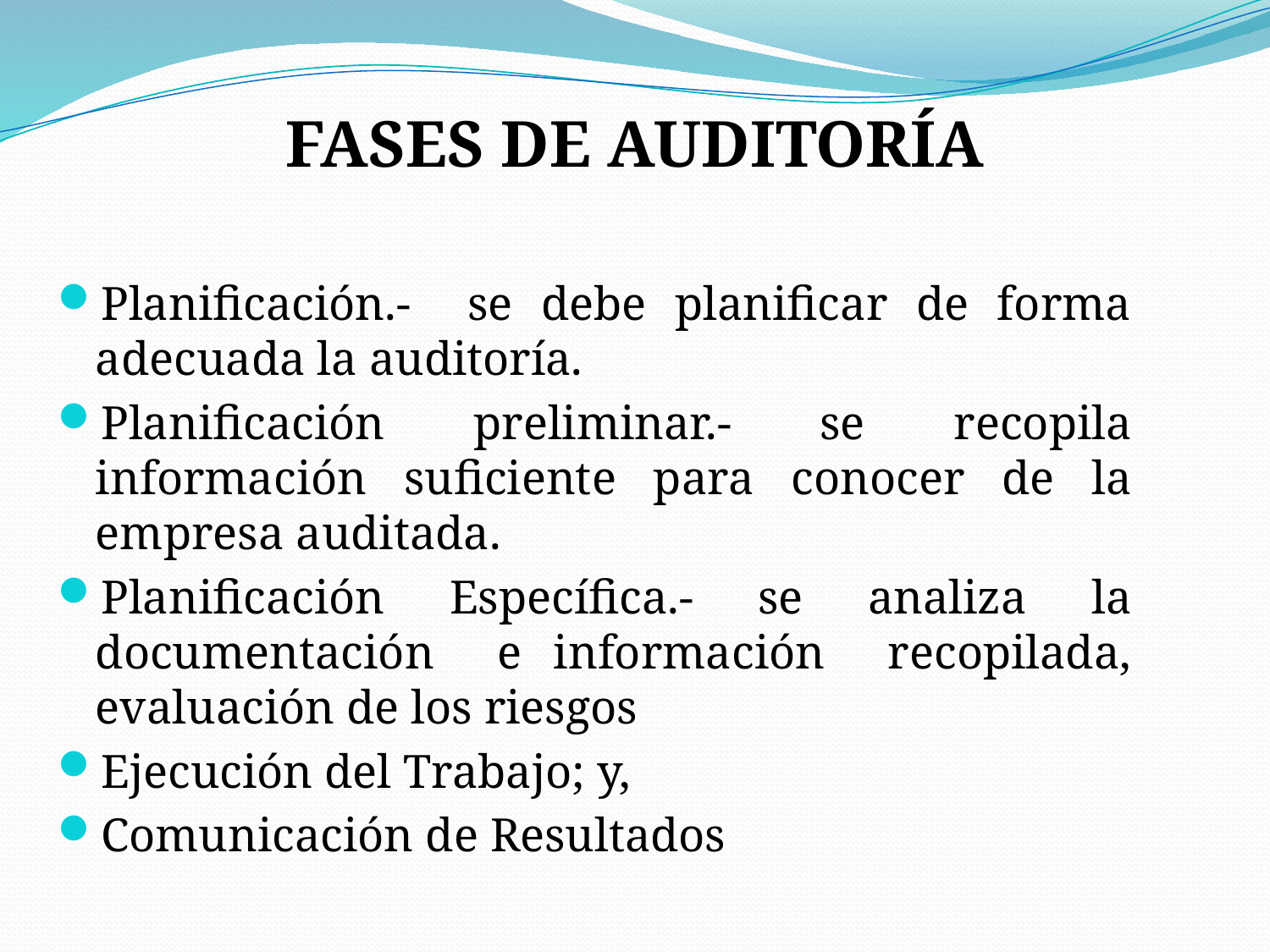

# FASES DE AUDITORÍA
Planificación.-  se debe planificar de forma adecuada la auditoría.
Planificación preliminar.- se recopila información suficiente para conocer de la empresa auditada.
Planificación Específica.- se analiza la documentación  e información  recopilada, evaluación de los riesgos
Ejecución del Trabajo; y,
Comunicación de Resultados